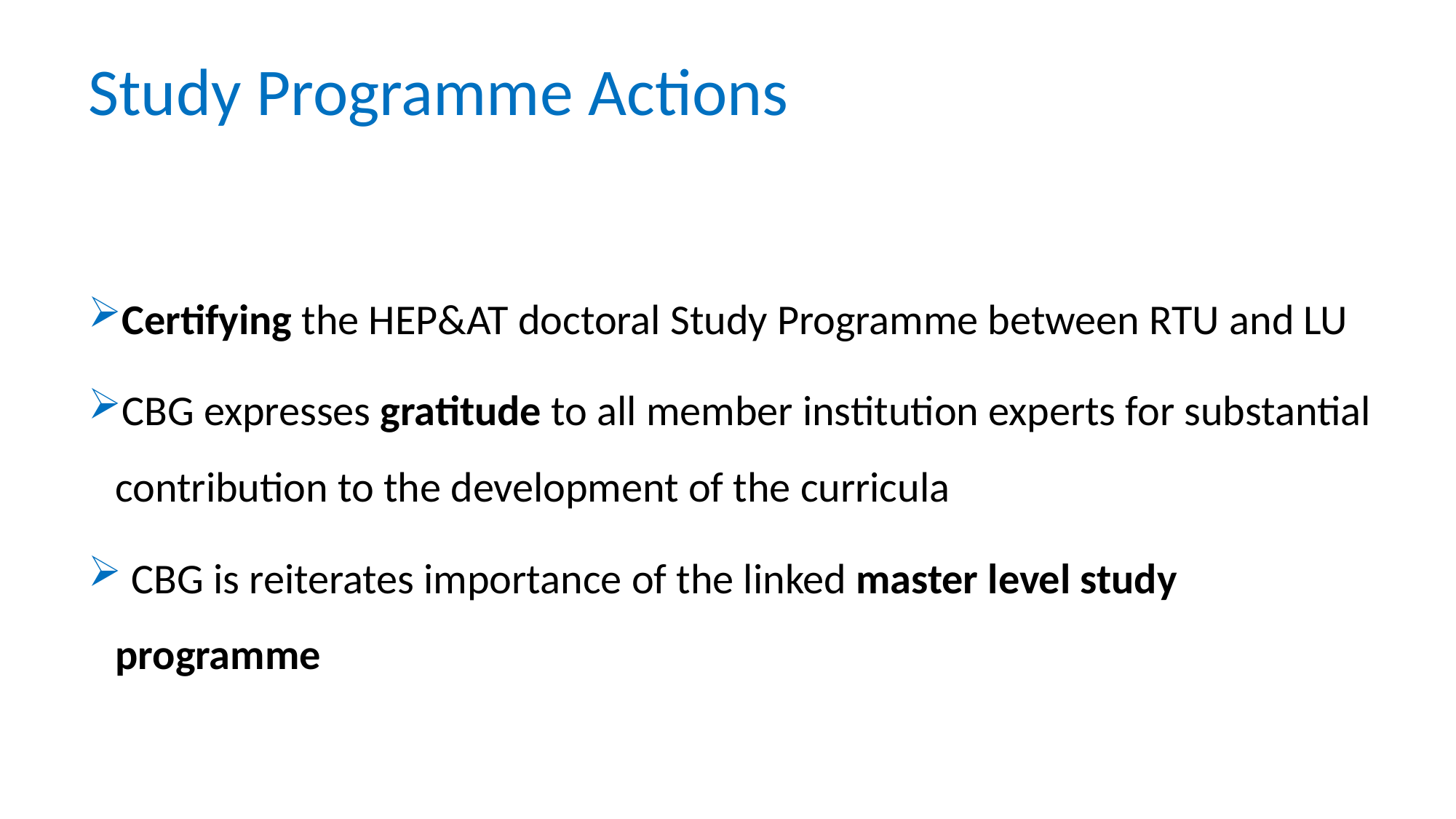

# Study Programme Actions
Certifying the HEP&AT doctoral Study Programme between RTU and LU
CBG expresses gratitude to all member institution experts for substantial contribution to the development of the curricula
 CBG is reiterates importance of the linked master level study programme